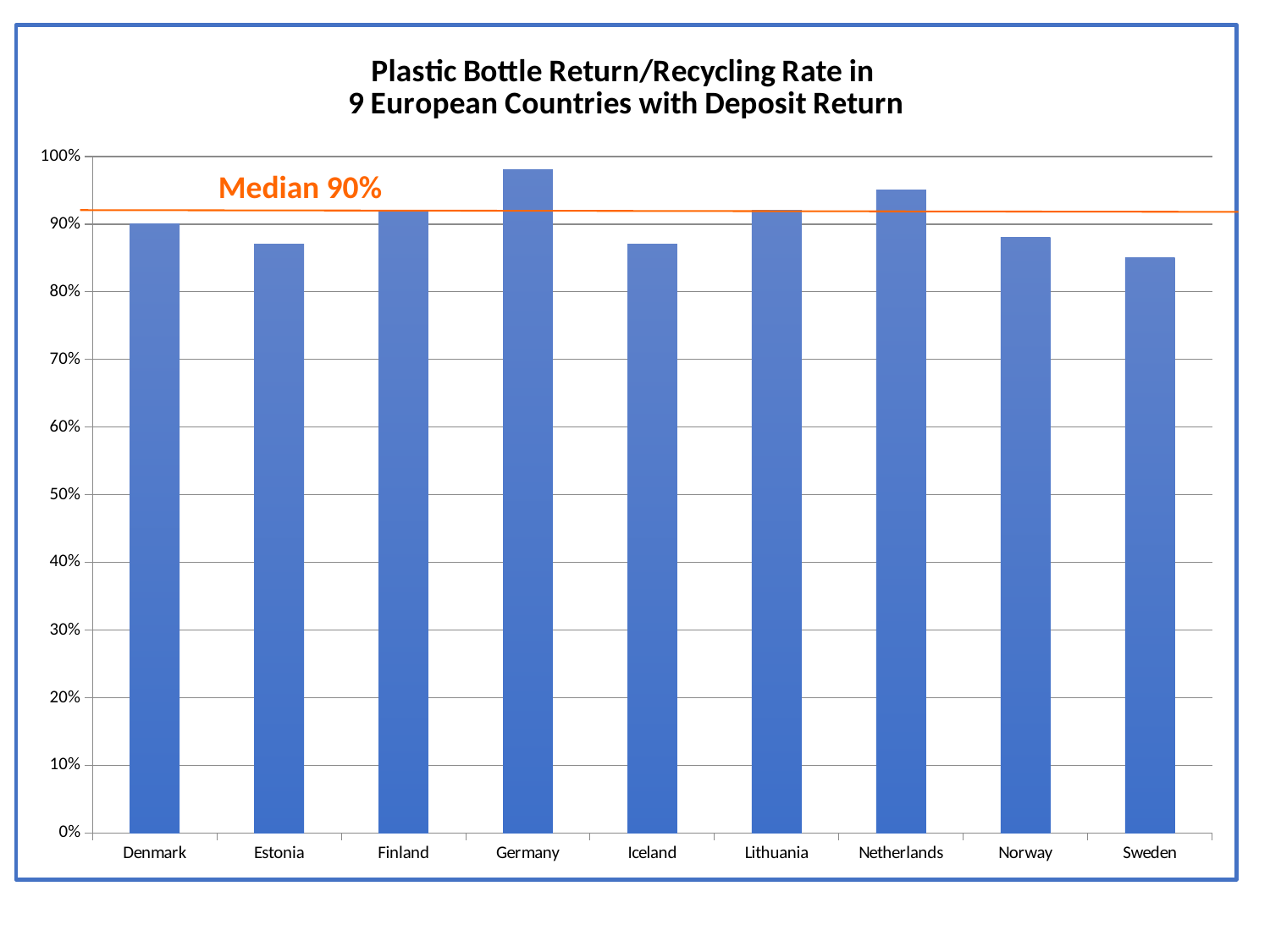

### Chart: Plastic Bottle Return/Recycling Rate in
9 European Countries with Deposit Return

| Category | Plastics Return Rate |
|---|---|
| Denmark | 0.9 |
| Estonia | 0.87 |
| Finland | 0.92 |
| Germany | 0.98 |
| Iceland | 0.87 |
| Lithuania | 0.92 |
| Netherlands | 0.95 |
| Norway | 0.88 |
| Sweden | 0.85 |
Median 90%